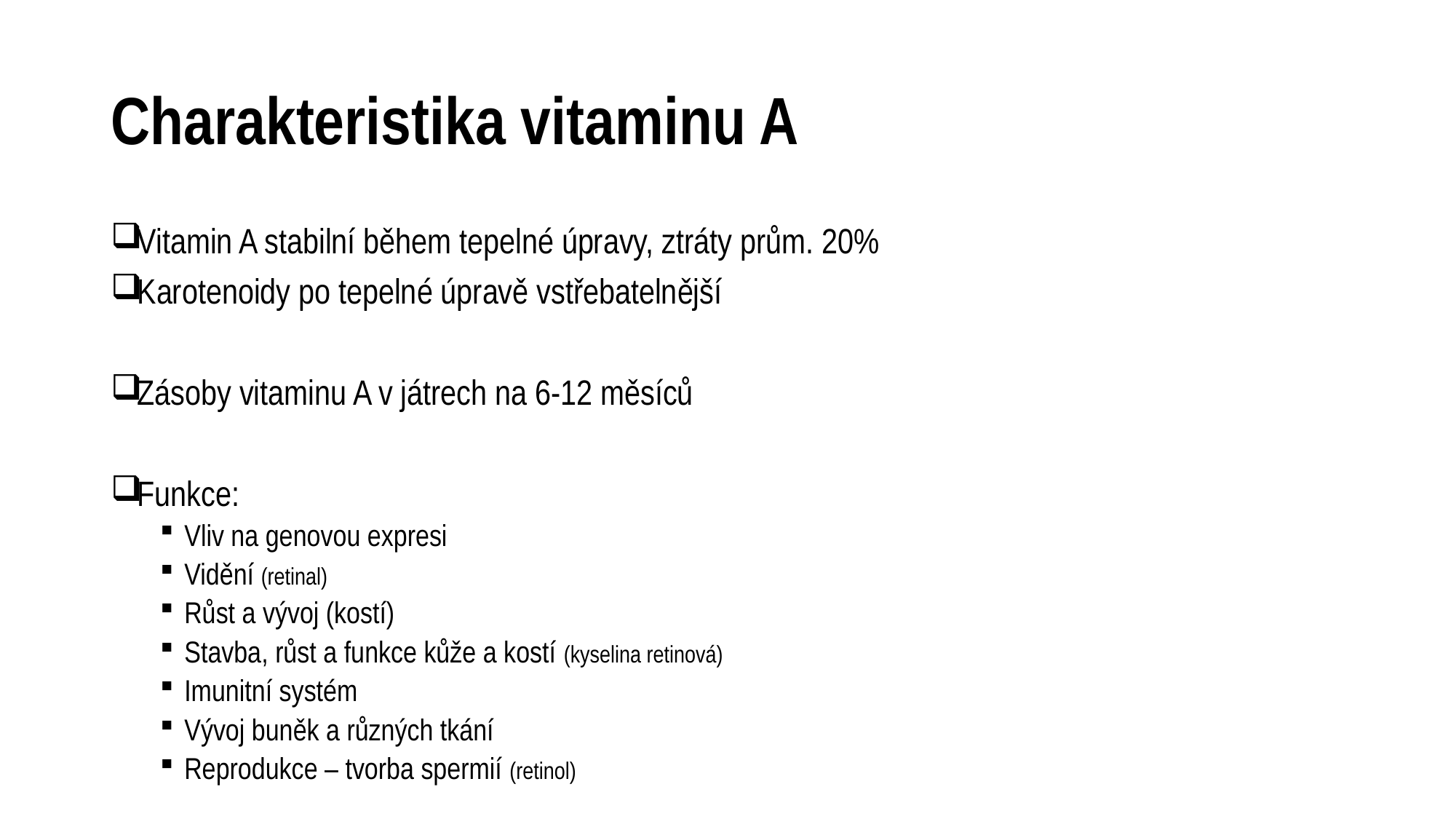

# Charakteristika vitaminu A
Vitamin A stabilní během tepelné úpravy, ztráty prům. 20%
Karotenoidy po tepelné úpravě vstřebatelnější

Zásoby vitaminu A v játrech na 6-12 měsíců

Funkce:
Vliv na genovou expresi
Vidění (retinal)
Růst a vývoj (kostí)
Stavba, růst a funkce kůže a kostí (kyselina retinová)
Imunitní systém
Vývoj buněk a různých tkání
Reprodukce – tvorba spermií (retinol)